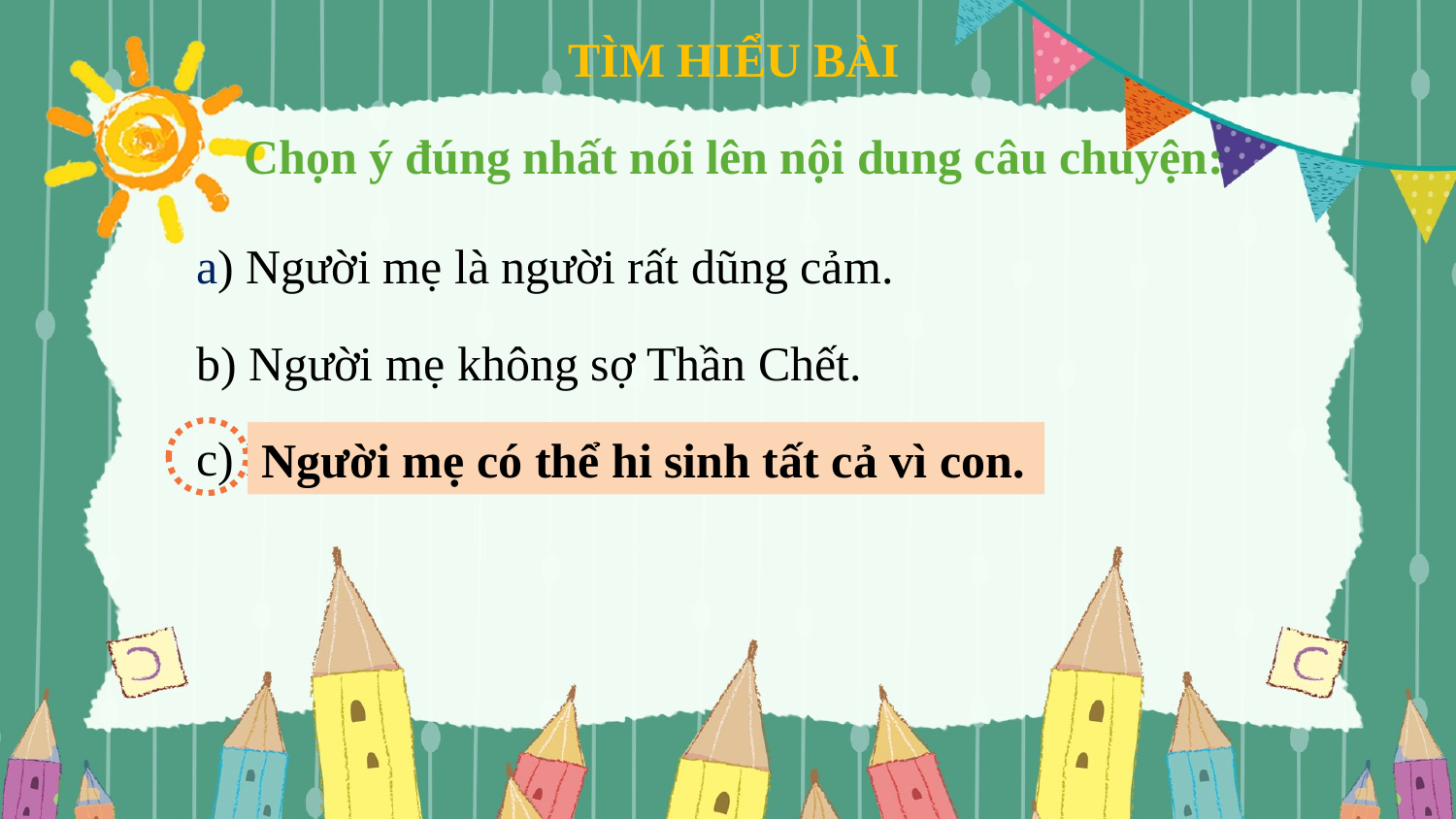

TÌM HIỂU BÀI
 Chọn ý đúng nhất nói lên nội dung câu chuyện:
a) Người mẹ là người rất dũng cảm.
b) Người mẹ không sợ Thần Chết.

c) Người mẹ có thể hi sinh tất cả vì con.
Người mẹ có thể hi sinh tất cả vì con.